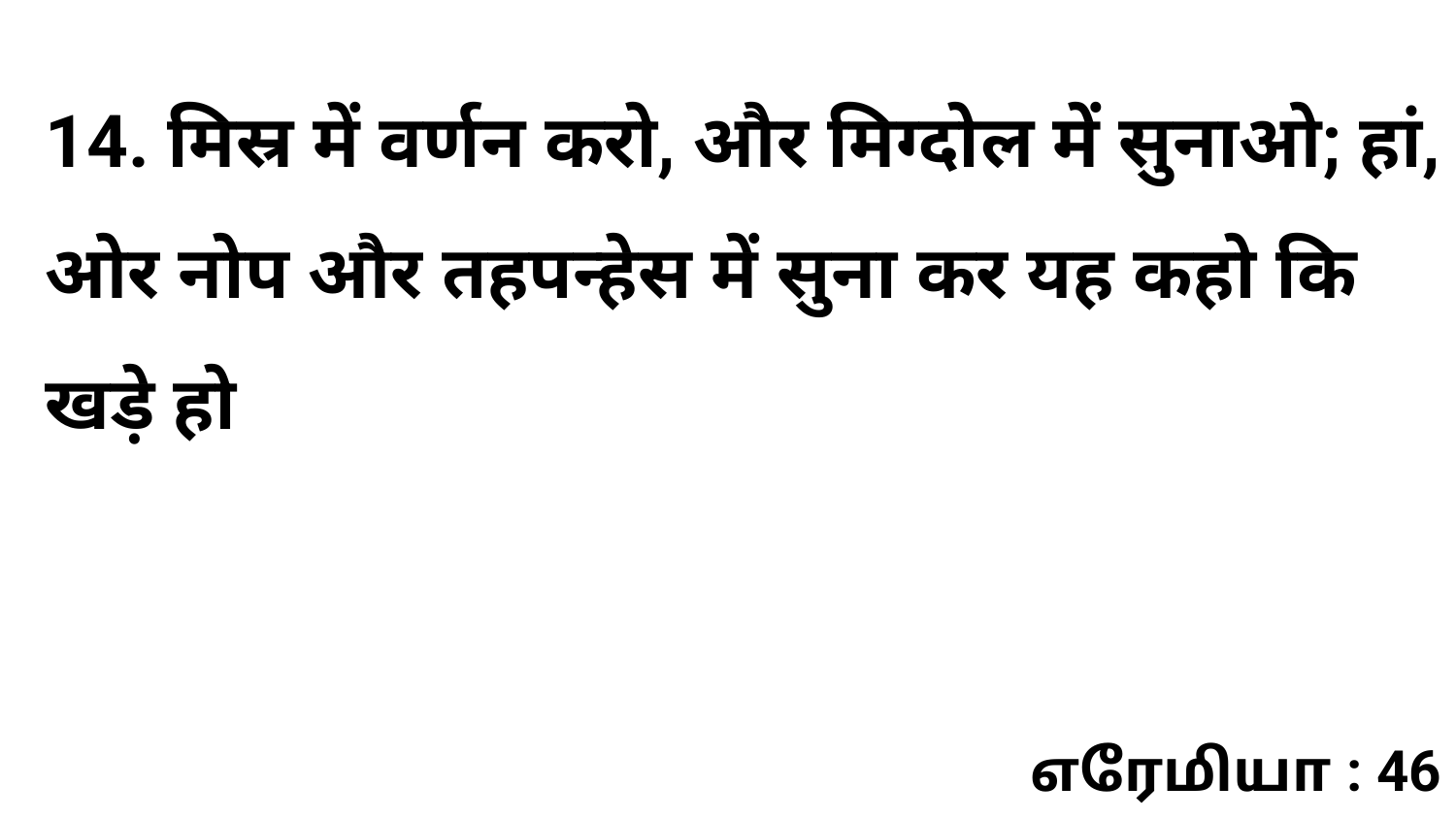

14. मिस्र में वर्णन करो, और मिग्दोल में सुनाओ; हां, ओर नोप और तहपन्हेस में सुना कर यह कहो कि खड़े हो
எரேமியா : 46